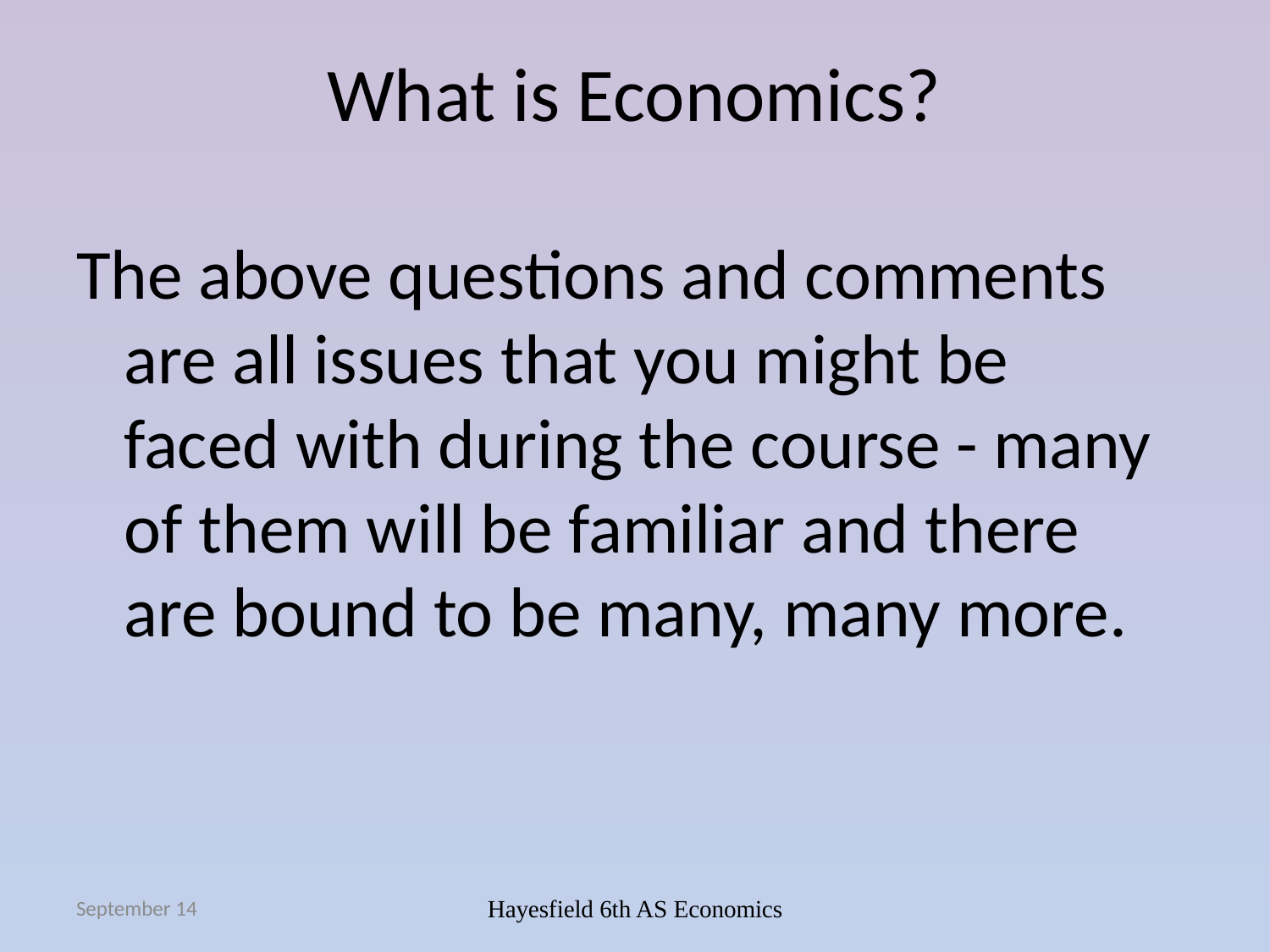

# What is Economics?
The above questions and comments are all issues that you might be faced with during the course - many of them will be familiar and there are bound to be many, many more.
September 14
Hayesfield 6th AS Economics